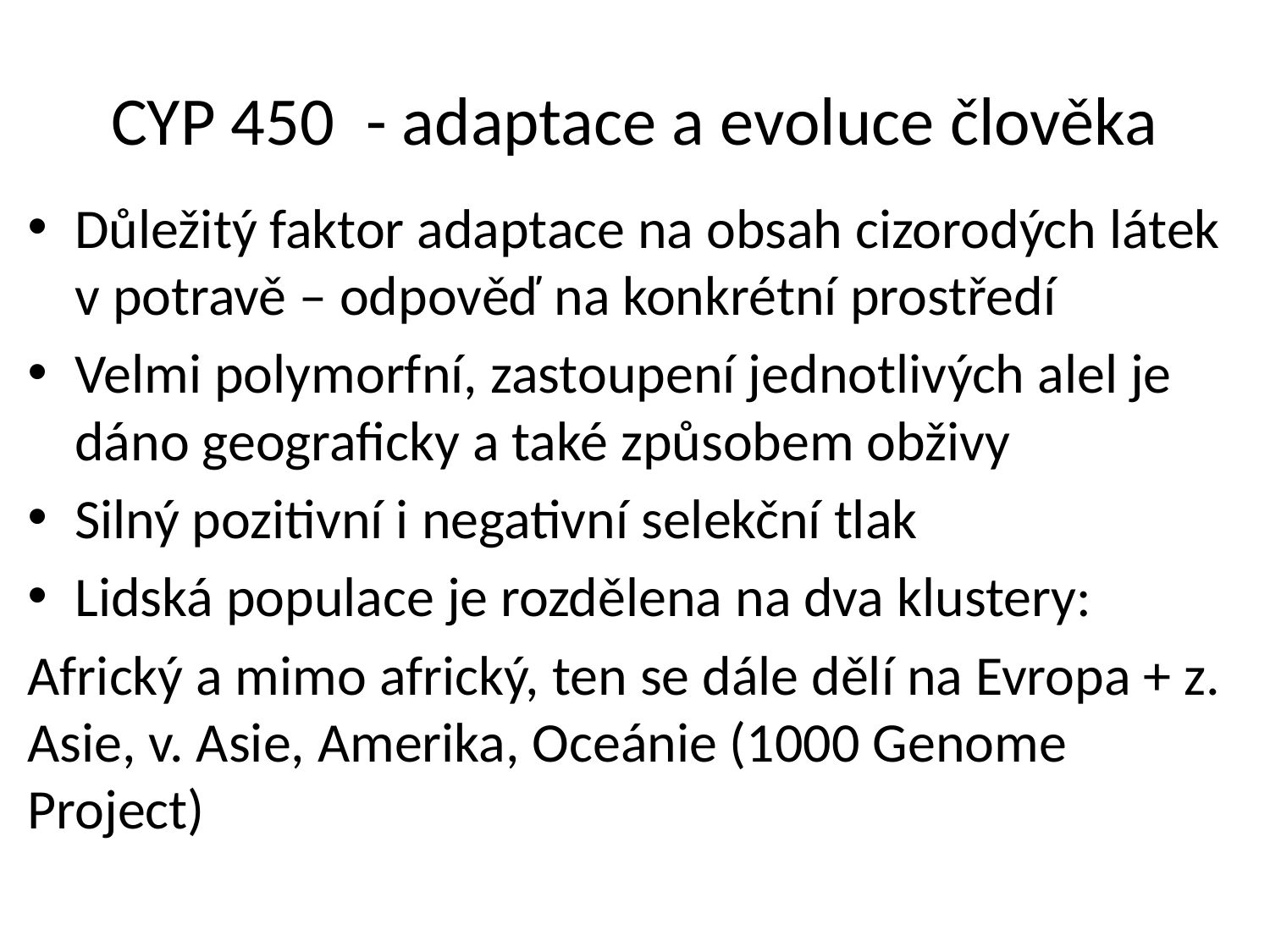

# CYP 450  - adaptace a evoluce člověka
Důležitý faktor adaptace na obsah cizorodých látek v potravě – odpověď na konkrétní prostředí
Velmi polymorfní, zastoupení jednotlivých alel je dáno geograficky a také způsobem obživy
Silný pozitivní i negativní selekční tlak
Lidská populace je rozdělena na dva klustery:
Africký a mimo africký, ten se dále dělí na Evropa + z. Asie, v. Asie, Amerika, Oceánie (1000 Genome Project)